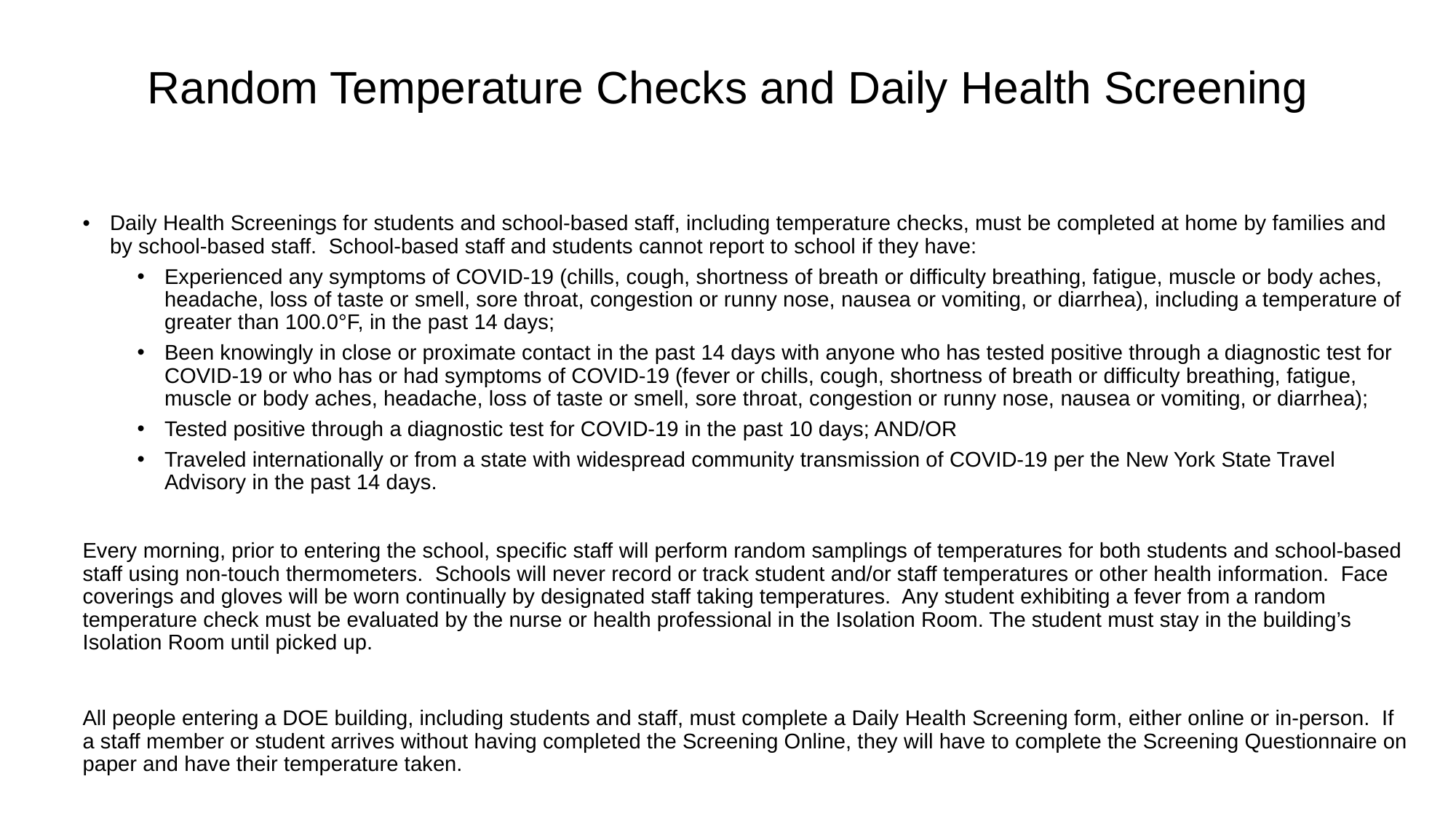

# Random Temperature Checks and Daily Health Screening

Daily Health Screenings for students and school-based staff, including temperature checks, must be completed at home by families and by school-based staff.  School-based staff and students cannot report to school if they have:
Experienced any symptoms of COVID-19 (chills, cough, shortness of breath or difficulty breathing, fatigue, muscle or body aches, headache, loss of taste or smell, sore throat, congestion or runny nose, nausea or vomiting, or diarrhea), including a temperature of greater than 100.0°F, in the past 14 days;
Been knowingly in close or proximate contact in the past 14 days with anyone who has tested positive through a diagnostic test for COVID-19 or who has or had symptoms of COVID-19 (fever or chills, cough, shortness of breath or difficulty breathing, fatigue, muscle or body aches, headache, loss of taste or smell, sore throat, congestion or runny nose, nausea or vomiting, or diarrhea);
Tested positive through a diagnostic test for COVID-19 in the past 10 days; AND/OR
Traveled internationally or from a state with widespread community transmission of COVID-19 per the New York State Travel Advisory in the past 14 days.

Every morning, prior to entering the school, specific staff will perform random samplings of temperatures for both students and school-based staff using non-touch thermometers.  Schools will never record or track student and/or staff temperatures or other health information.  Face coverings and gloves will be worn continually by designated staff taking temperatures.  Any student exhibiting a fever from a random temperature check must be evaluated by the nurse or health professional in the Isolation Room. The student must stay in the building’s Isolation Room until picked up.

All people entering a DOE building, including students and staff, must complete a Daily Health Screening form, either online or in-person.  If a staff member or student arrives without having completed the Screening Online, they will have to complete the Screening Questionnaire on paper and have their temperature taken.